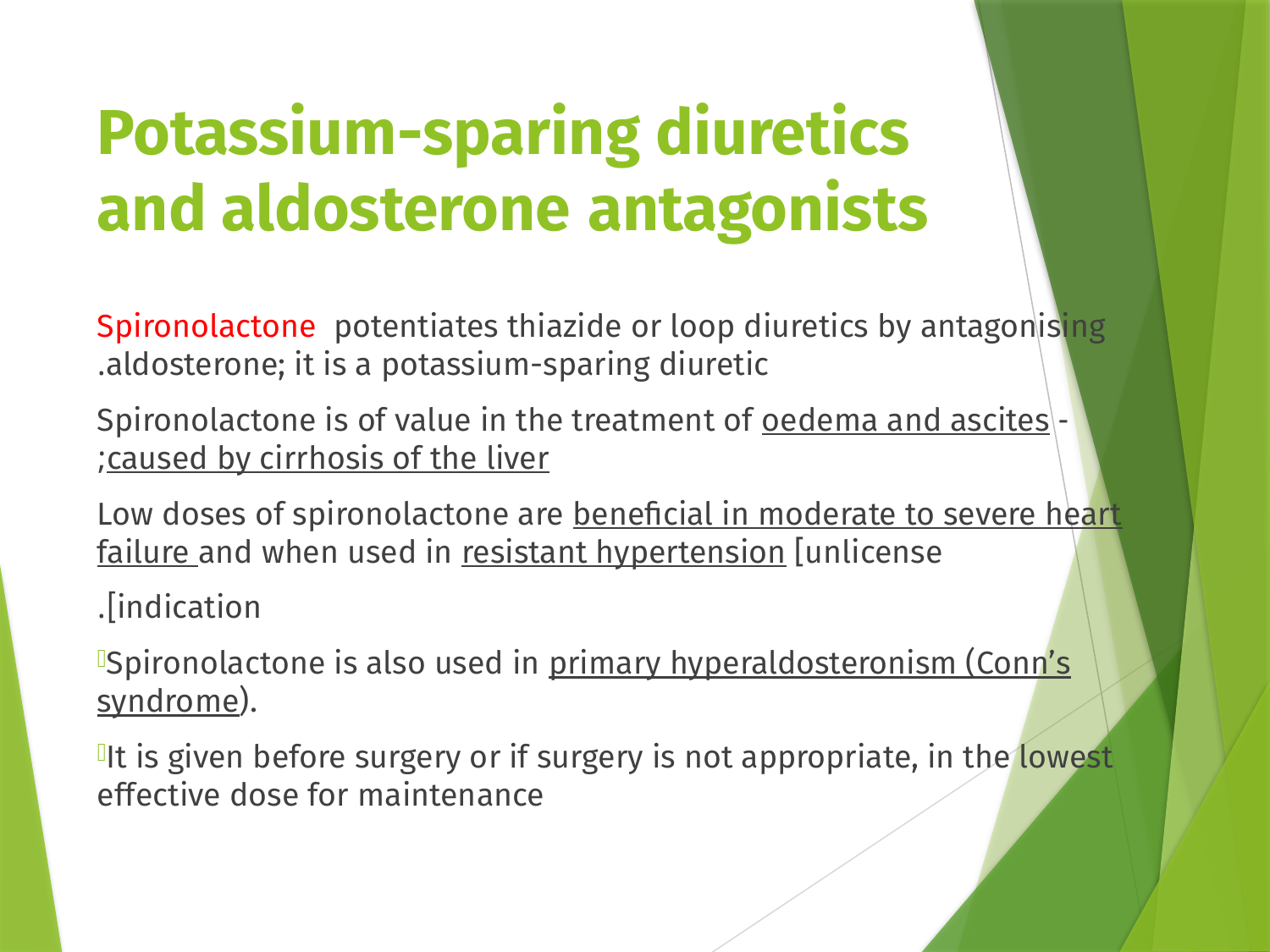

# Potassium-sparing diuretics and aldosterone antagonists

Spironolactone  potentiates thiazide or loop diuretics by antagonising aldosterone; it is a potassium-sparing diuretic.
- Spironolactone is of value in the treatment of oedema and ascites caused by cirrhosis of the liver;
Low doses of spironolactone are beneficial in moderate to severe heart failure and when used in resistant hypertension [unlicense
indication].
Spironolactone is also used in primary hyperaldosteronism (Conn’s syndrome).
It is given before surgery or if surgery is not appropriate, in the lowest effective dose for maintenance